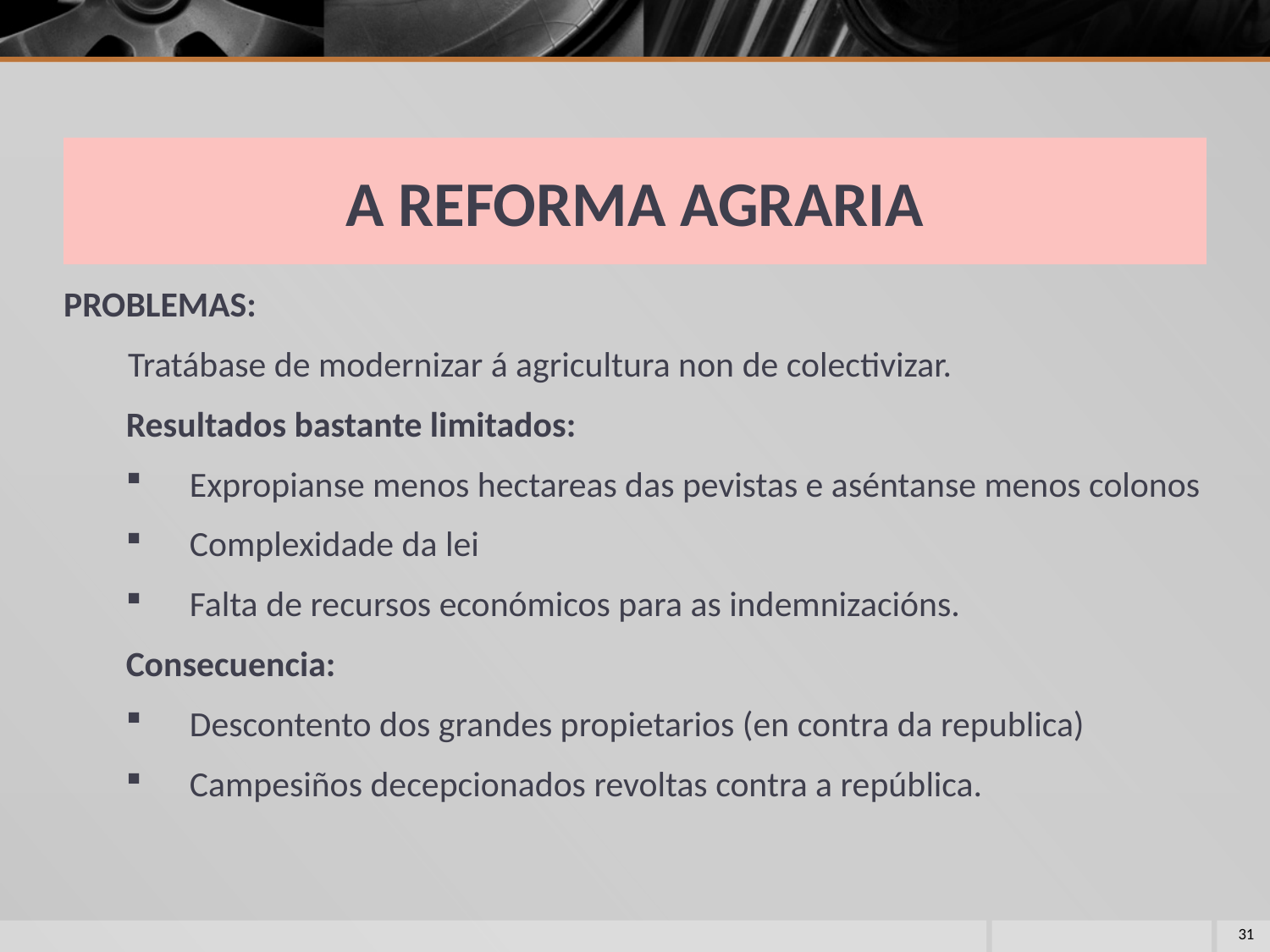

# A REFORMA AGRARIA
PROBLEMAS:
        Tratábase de modernizar á agricultura non de colectivizar.
Resultados bastante limitados:
  Expropianse menos hectareas das pevistas e aséntanse menos colonos
  Complexidade da lei
  Falta de recursos económicos para as indemnizacións.
Consecuencia:
  Descontento dos grandes propietarios (en contra da republica)
  Campesiños decepcionados revoltas contra a república.
31